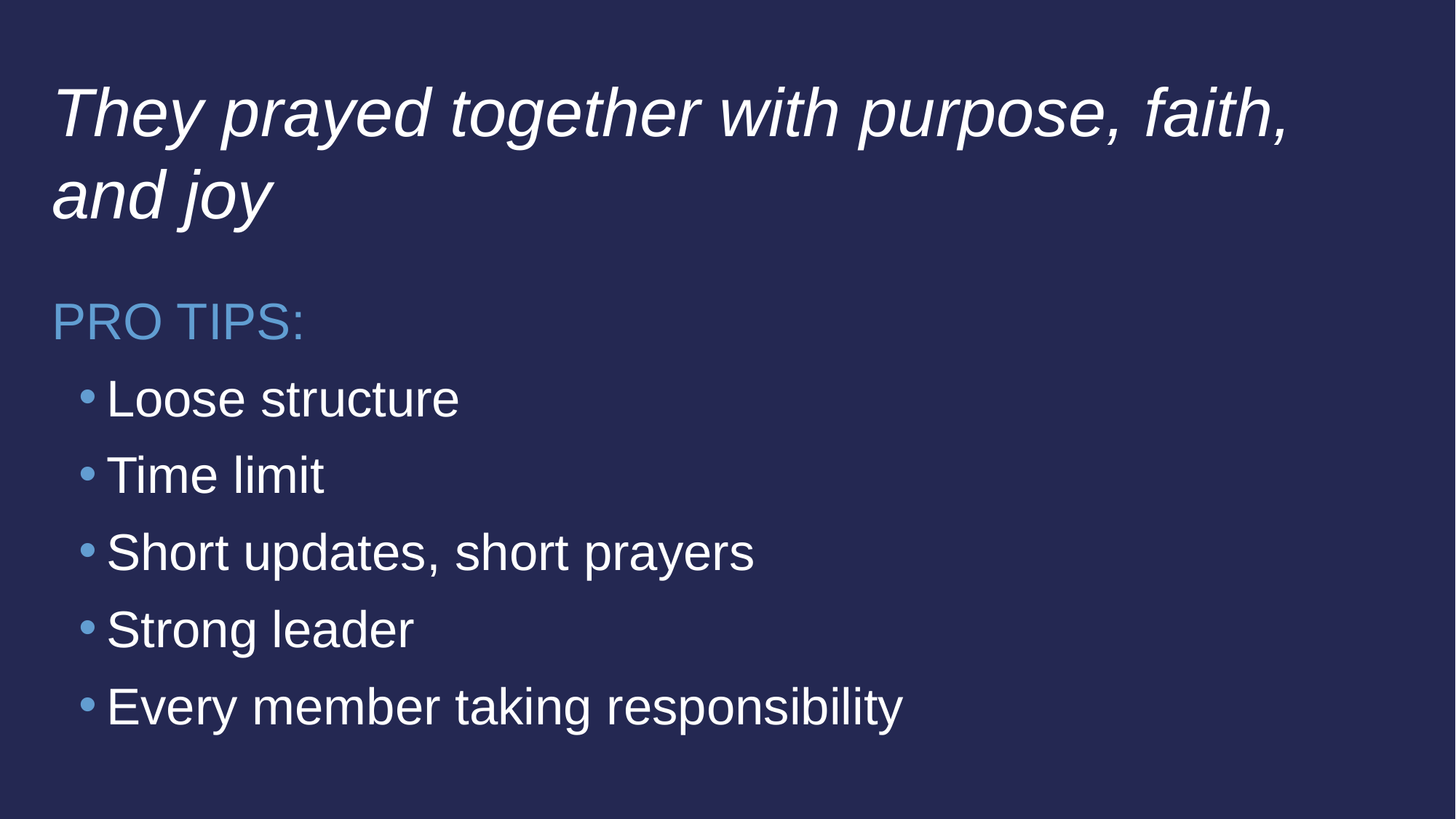

They prayed together with purpose, faith, and joy

PRO TIPS:
Loose structure
Time limit
Short updates, short prayers
Strong leader
Every member taking responsibility